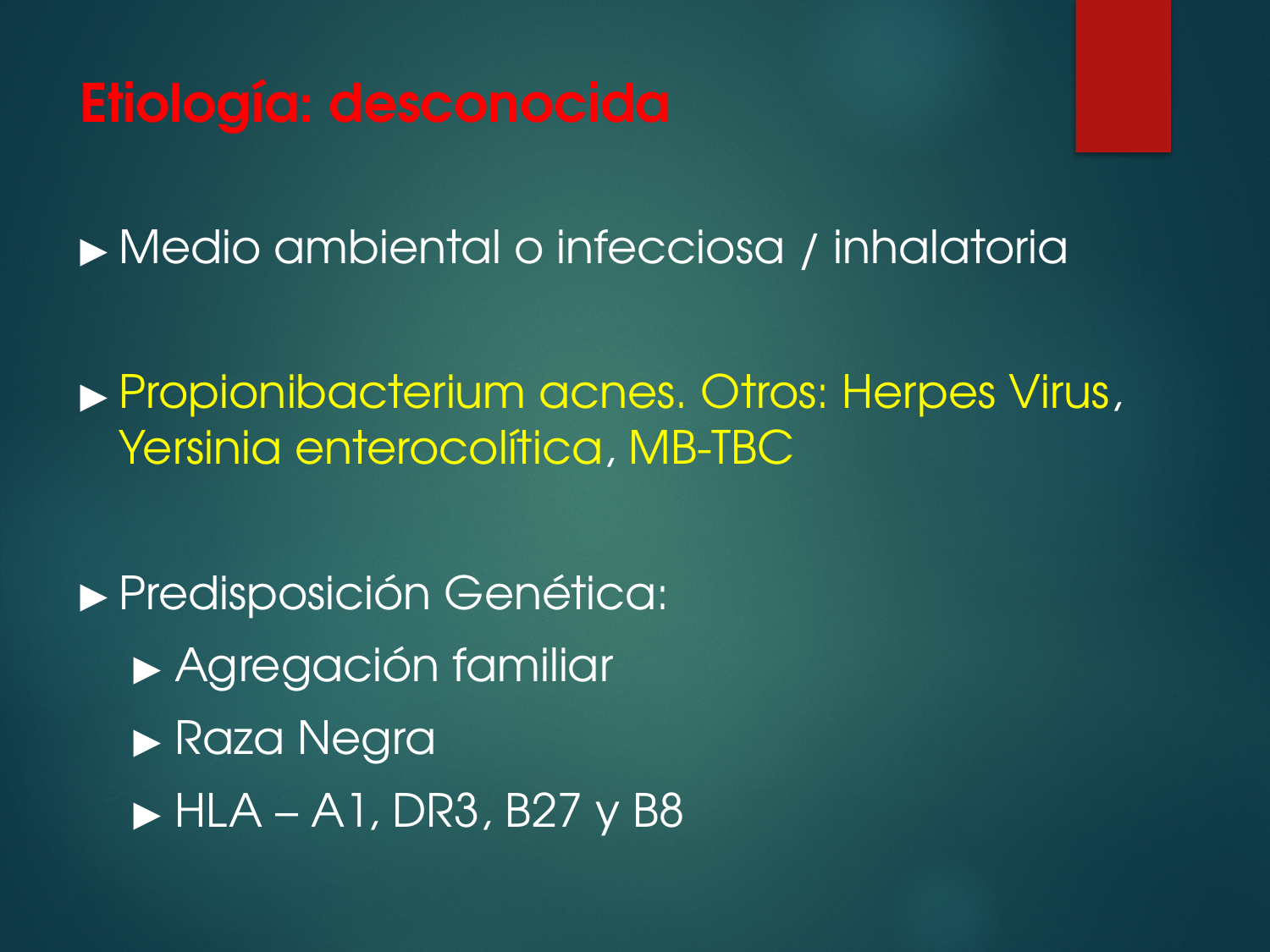

# Etiología: desconocida
Medio ambiental o infecciosa / inhalatoria

Propionibacterium acnes. Otros: Herpes Virus, Yersinia enterocolítica, MB-TBC

Predisposición Genética:
Agregación familiar
Raza Negra
HLA – A1, DR3, B27 y B8